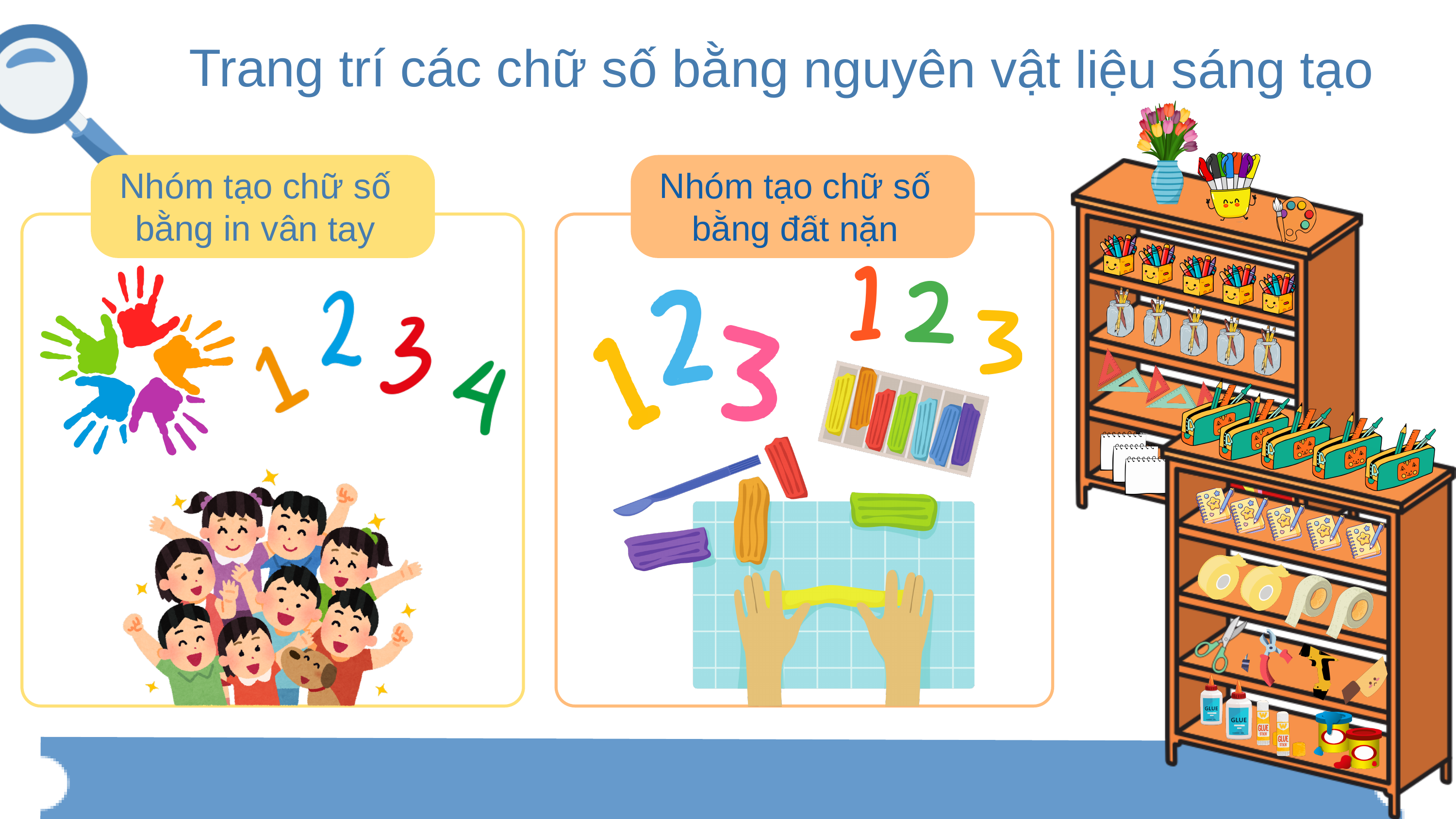

Trang trí các chữ số bằng nguyên vật liệu sáng tạo

Nhóm tạo chữ số bằng in vân tay

Nhóm tạo chữ số bằng đất nặn